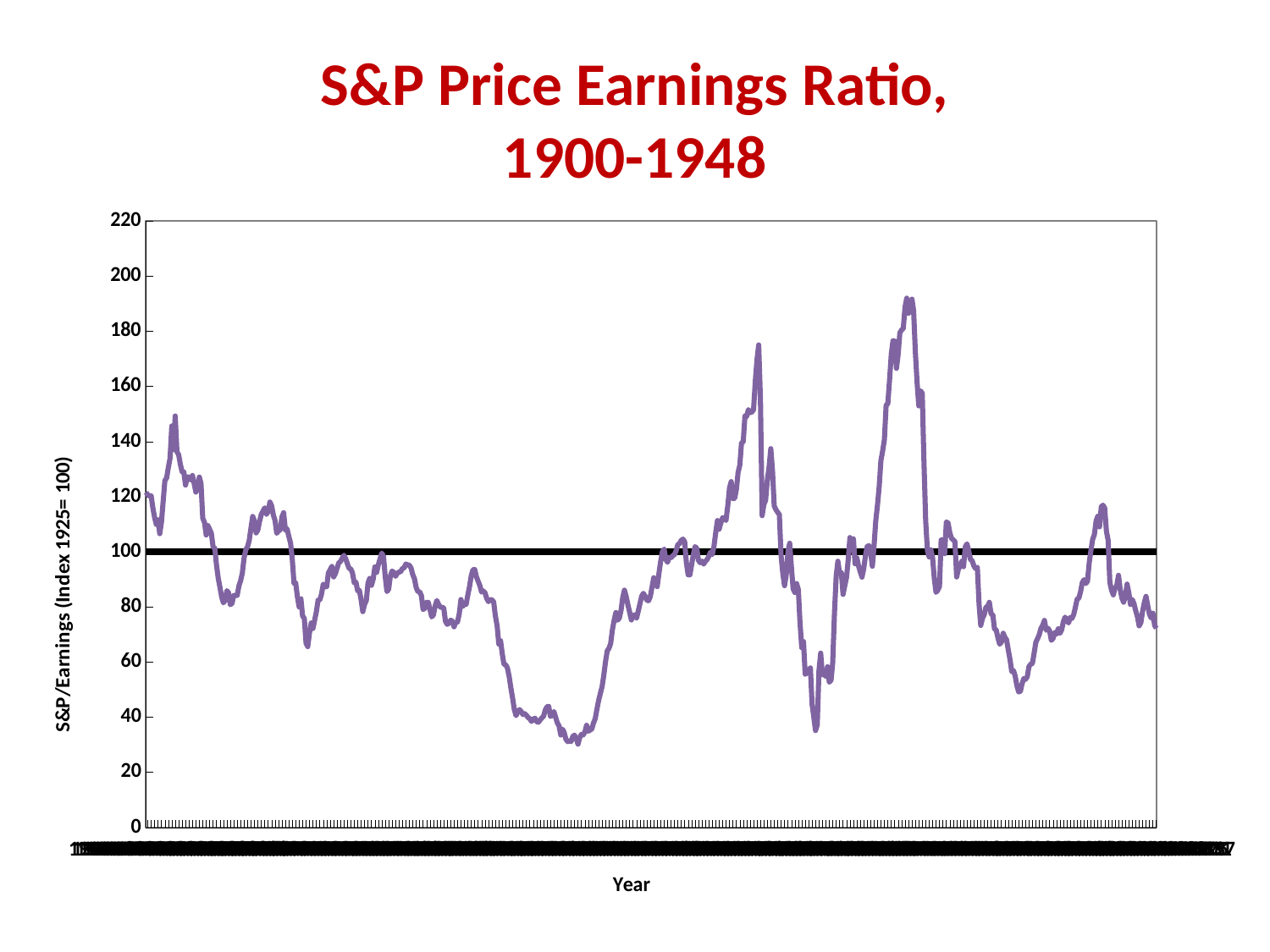

# S&P Price Earnings Ratio, 1900-1948

### Chart

| Category |  |  |
|---|---|---|
| 1900.00000000262 | 100.0 | 121.5769858099129 |
| 1900.0833333359501 | 100.0 | 120.7426581674163 |
| 1900.1666666692799 | 100.0 | 120.2398441477367 |
| 1900.25000000261 | 100.0 | 120.3155676193295 |
| 1900.3333333359401 | 100.0 | 115.9936069648412 |
| 1900.4166666692699 | 100.0 | 112.557514687943 |
| 1900.5000000026 | 100.0 | 109.9529693575903 |
| 1900.5833333359301 | 100.0 | 111.6237509303416 |
| 1900.6666666692599 | 100.0 | 106.5940719617215 |
| 1900.75000000259 | 100.0 | 110.7301605150811 |
| 1900.8333333359201 | 100.0 | 118.284687490147 |
| 1900.9166666692499 | 100.0 | 125.8424889536751 |
| 1901.00000000258 | 100.0 | 126.805655517756 |
| 1901.0833333359101 | 100.0 | 130.492633103482 |
| 1901.1666666692399 | 100.0 | 133.9526414065652 |
| 1901.25000000257 | 100.0 | 145.6645441608211 |
| 1901.3333333359001 | 100.0 | 137.0480727033102 |
| 1901.4166666692299 | 100.0 | 149.3089512987255 |
| 1901.50000000256 | 100.0 | 136.3002540140928 |
| 1901.5833333358901 | 100.0 | 135.2531012145672 |
| 1901.6666666692199 | 100.0 | 131.7513509677856 |
| 1901.75000000255 | 100.0 | 129.0450217282959 |
| 1901.8333333358801 | 100.0 | 128.981891855668 |
| 1901.9166666692099 | 100.0 | 124.2070413344079 |
| 1902.00000000254 | 100.0 | 127.1889656788091 |
| 1902.0833333358701 | 100.0 | 127.0919701692392 |
| 1902.1666666691999 | 100.0 | 126.0710943785306 |
| 1902.25000000253 | 100.0 | 127.6929168492121 |
| 1902.3333333358601 | 100.0 | 124.8471573408308 |
| 1902.4166666691899 | 100.0 | 121.6838785919008 |
| 1902.50000000252 | 100.0 | 123.4443427594655 |
| 1902.5833333358501 | 100.0 | 127.1260424937207 |
| 1902.6666666691799 | 100.0 | 124.8359568779901 |
| 1902.75000000251 | 100.0 | 112.1953399775106 |
| 1902.8333333358401 | 100.0 | 110.64877076839 |
| 1902.9166666691699 | 100.0 | 106.0982006408623 |
| 1903.0000000025 | 100.0 | 109.5273461393256 |
| 1903.08333333583 | 100.0 | 108.1693288477731 |
| 1903.1666666691599 | 100.0 | 106.7435411424593 |
| 1903.25000000249 | 100.0 | 101.7393642171351 |
| 1903.33333333582 | 100.0 | 101.3625361717743 |
| 1903.4166666691499 | 100.0 | 95.20078022907506 |
| 1903.50000000248 | 100.0 | 90.3497229797093 |
| 1903.58333333581 | 100.0 | 87.02765697908883 |
| 1903.6666666691401 | 100.0 | 83.5995468857316 |
| 1903.75000000247 | 100.0 | 81.50116050155488 |
| 1903.8333333358 | 100.0 | 82.41170174515247 |
| 1903.9166666691301 | 100.0 | 85.911150188797 |
| 1904.00000000246 | 100.0 | 85.11633775631744 |
| 1904.08333333579 | 100.0 | 80.78930032646628 |
| 1904.1666666691201 | 100.0 | 81.30804298298887 |
| 1904.25000000245 | 100.0 | 84.1316007038127 |
| 1904.33333333578 | 100.0 | 84.16472279746615 |
| 1904.4166666691101 | 100.0 | 84.18839522801159 |
| 1904.5000000024399 | 100.0 | 87.59559901576797 |
| 1904.58333333577 | 100.0 | 89.47066953718145 |
| 1904.6666666691001 | 100.0 | 92.31516298075111 |
| 1904.7500000024299 | 100.0 | 97.72462453067787 |
| 1904.83333333576 | 100.0 | 100.7545738643387 |
| 1904.9166666690901 | 100.0 | 101.8170371265549 |
| 1905.0000000024199 | 100.0 | 104.0689750315374 |
| 1905.08333333575 | 100.0 | 108.5991530917391 |
| 1905.1666666690801 | 100.0 | 112.8419049870646 |
| 1905.2500000024099 | 100.0 | 111.3102438875394 |
| 1905.33333333574 | 100.0 | 106.8650534179475 |
| 1905.4166666690701 | 100.0 | 107.9083490763216 |
| 1905.5000000023999 | 100.0 | 111.0039732759962 |
| 1905.58333333573 | 100.0 | 113.5209450652168 |
| 1905.6666666690601 | 100.0 | 114.7947279613571 |
| 1905.7500000023899 | 100.0 | 115.9723291976409 |
| 1905.83333333572 | 100.0 | 113.5871362843931 |
| 1905.9166666690501 | 100.0 | 114.6261132446005 |
| 1906.0000000023799 | 100.0 | 118.0765727056935 |
| 1906.08333333571 | 100.0 | 116.735667428683 |
| 1906.1666666690401 | 100.0 | 113.3714270721785 |
| 1906.2500000023699 | 100.0 | 111.3396418737847 |
| 1906.3333333357 | 100.0 | 106.7222788632012 |
| 1906.4166666690301 | 100.0 | 107.6372912283297 |
| 1906.5000000023599 | 100.0 | 107.8816064381231 |
| 1906.58333333569 | 100.0 | 112.6533966248297 |
| 1906.6666666690201 | 100.0 | 114.2147609532907 |
| 1906.7500000023499 | 100.0 | 107.8375794834125 |
| 1906.83333333568 | 100.0 | 108.3073533091578 |
| 1906.9166666690101 | 100.0 | 105.624558867537 |
| 1907.0000000023399 | 100.0 | 103.2310654070073 |
| 1907.08333333567 | 100.0 | 97.51735309233636 |
| 1907.1666666690001 | 100.0 | 88.56547071892464 |
| 1907.2500000023299 | 100.0 | 88.7163639070996 |
| 1907.33333333566 | 100.0 | 83.66932211262514 |
| 1907.4166666690001 | 100.0 | 80.00372149203756 |
| 1907.5000000023299 | 100.0 | 82.95684588497647 |
| 1907.58333333566 | 100.0 | 76.69470565516554 |
| 1907.66666666899 | 100.0 | 75.8589441839597 |
| 1907.7500000023199 | 100.0 | 66.87375336374686 |
| 1907.83333333565 | 100.0 | 65.60034223603589 |
| 1907.91666666898 | 100.0 | 70.42829128286353 |
| 1908.0000000023099 | 100.0 | 74.1747280999493 |
| 1908.08333333564 | 100.0 | 72.18424001830309 |
| 1908.16666666897 | 100.0 | 75.09451780092475 |
| 1908.2500000023001 | 100.0 | 78.23542070056611 |
| 1908.33333333563 | 100.0 | 82.4406142762489 |
| 1908.41666666896 | 100.0 | 82.53496282251695 |
| 1908.5000000022901 | 100.0 | 84.62583041310737 |
| 1908.58333333562 | 100.0 | 88.24930297226945 |
| 1908.66666666895 | 100.0 | 87.25785890193546 |
| 1908.7500000022801 | 100.0 | 87.37200440949238 |
| 1908.83333333561 | 100.0 | 92.31602679623953 |
| 1908.91666666894 | 100.0 | 93.44224731598959 |
| 1909.0000000022701 | 100.0 | 94.68744631734555 |
| 1909.0833333355999 | 100.0 | 90.88358600093419 |
| 1909.16666666893 | 100.0 | 91.97498663600895 |
| 1909.2500000022601 | 100.0 | 93.9700070092214 |
| 1909.3333333355899 | 100.0 | 95.95655027887013 |
| 1909.41666666892 | 100.0 | 96.48692011675416 |
| 1909.5000000022501 | 100.0 | 97.64218989064605 |
| 1909.5833333355799 | 100.0 | 98.72990523842535 |
| 1909.66666666891 | 100.0 | 97.5406631821456 |
| 1909.7500000022401 | 100.0 | 95.709671024077 |
| 1909.8333333355699 | 100.0 | 93.96678431680684 |
| 1909.9166666689 | 100.0 | 93.78711304246282 |
| 1910.0000000022301 | 100.0 | 92.31898784224106 |
| 1910.0833333355599 | 100.0 | 88.72885663752047 |
| 1910.16666666889 | 100.0 | 88.99381307105126 |
| 1910.2500000022201 | 100.0 | 85.88638419438055 |
| 1910.3333333355499 | 100.0 | 85.95701286390134 |
| 1910.41666666888 | 100.0 | 82.51320743481077 |
| 1910.5000000022101 | 100.0 | 78.2879526623333 |
| 1910.5833333355399 | 100.0 | 80.92234703328991 |
| 1910.66666666887 | 100.0 | 82.26105790466733 |
| 1910.7500000022001 | 100.0 | 88.6397479117886 |
| 1910.8333333355299 | 100.0 | 90.34811871802015 |
| 1910.91666666886 | 100.0 | 87.8254387702563 |
| 1911.0000000021901 | 100.0 | 90.00337939392817 |
| 1911.0833333355199 | 100.0 | 94.51753645795675 |
| 1911.16666666885 | 100.0 | 92.53070996596476 |
| 1911.2500000021801 | 100.0 | 95.2339799842708 |
| 1911.3333333355099 | 100.0 | 97.4124802090568 |
| 1911.41666666884 | 100.0 | 99.542280605376 |
| 1911.5000000021701 | 100.0 | 98.36930103813442 |
| 1911.5833333354999 | 100.0 | 91.0750529645427 |
| 1911.66666666883 | 100.0 | 85.57159051049587 |
| 1911.75000000216 | 100.0 | 86.4244842883994 |
| 1911.8333333354899 | 100.0 | 91.22050842407694 |
| 1911.91666666882 | 100.0 | 92.9993477850154 |
| 1912.00000000215 | 100.0 | 92.53575383550479 |
| 1912.0833333354799 | 100.0 | 91.11632787896185 |
| 1912.16666666881 | 100.0 | 92.19174661409775 |
| 1912.25000000214 | 100.0 | 92.62362637561978 |
| 1912.3333333354699 | 100.0 | 92.80646310835614 |
| 1912.4166666688 | 100.0 | 93.937556085413 |
| 1912.50000000213 | 100.0 | 94.20839540002689 |
| 1912.5833333354601 | 100.0 | 95.57414411552271 |
| 1912.66666666879 | 100.0 | 95.25184365856454 |
| 1912.75000000212 | 100.0 | 95.12503209395598 |
| 1912.8333333354501 | 100.0 | 94.15404751160844 |
| 1912.91666666878 | 100.0 | 91.72687735798982 |
| 1913.00000000211 | 100.0 | 90.15809304676205 |
| 1913.0833333354401 | 100.0 | 87.06595173638766 |
| 1913.1666666687699 | 100.0 | 85.51732124303886 |
| 1913.2500000021 | 100.0 | 85.50169843016653 |
| 1913.3333333354301 | 100.0 | 84.0878741766337 |
| 1913.4166666687599 | 100.0 | 79.11327761022761 |
| 1913.50000000209 | 100.0 | 79.4396168733333 |
| 1913.5833333354201 | 100.0 | 81.62652666124487 |
| 1913.6666666687499 | 100.0 | 81.6478328101464 |
| 1913.75000000208 | 100.0 | 79.1168204997743 |
| 1913.8333333354101 | 100.0 | 76.38938434427371 |
| 1913.9166666687399 | 100.0 | 77.07854131890991 |
| 1914.00000000207 | 100.0 | 80.32602109104216 |
| 1914.0833333354001 | 100.0 | 82.31387513010282 |
| 1914.1666666687299 | 100.0 | 80.91847964429473 |
| 1914.25000000206 | 100.0 | 79.94502884528164 |
| 1914.3333333353901 | 100.0 | 79.83661343906847 |
| 1914.4166666687199 | 100.0 | 79.69191037646257 |
| 1914.50000000205 | 100.0 | 74.81488901078158 |
| 1914.5833333353801 | 100.0 | 73.68152241707713 |
| 1914.6666666687099 | 100.0 | 74.049066980166 |
| 1914.75000000204 | 100.0 | 75.16558523334615 |
| 1914.8333333353701 | 100.0 | 74.85247719223797 |
| 1914.9166666686999 | 100.0 | 72.78077303048654 |
| 1915.00000000203 | 100.0 | 74.47078047855815 |
| 1915.0833333353601 | 100.0 | 74.54560691927306 |
| 1915.1666666686899 | 100.0 | 77.4860932868142 |
| 1915.25000000202 | 100.0 | 82.68564010797748 |
| 1915.3333333353501 | 100.0 | 80.12507703348594 |
| 1915.4166666686799 | 100.0 | 81.15308533666668 |
| 1915.50000000201 | 100.0 | 80.90596937362041 |
| 1915.5833333353401 | 100.0 | 84.34571124842385 |
| 1915.6666666686699 | 100.0 | 87.42854909278508 |
| 1915.750000002 | 100.0 | 91.31600689543897 |
| 1915.8333333353301 | 100.0 | 93.5218692039 |
| 1915.9166666686599 | 100.0 | 93.57178904030118 |
| 1916.00000000199 | 100.0 | 90.93432872532964 |
| 1916.08333333532 | 100.0 | 89.31257454432664 |
| 1916.1666666686499 | 100.0 | 87.68936731267083 |
| 1916.25000000198 | 100.0 | 85.38139466266351 |
| 1916.33333333531 | 100.0 | 85.80255442289334 |
| 1916.4166666686399 | 100.0 | 85.0874415001162 |
| 1916.50000000197 | 100.0 | 83.04167267445301 |
| 1916.5833333353 | 100.0 | 81.91532566172611 |
| 1916.6666666686299 | 100.0 | 82.6480622178984 |
| 1916.75000000196 | 100.0 | 82.56420764492319 |
| 1916.83333333529 | 100.0 | 81.82855774267067 |
| 1916.9166666686201 | 100.0 | 76.71282355909634 |
| 1917.00000000195 | 100.0 | 73.24080727920006 |
| 1917.08333333528 | 100.0 | 66.533555251643 |
| 1917.1666666686101 | 100.0 | 67.7641776298483 |
| 1917.25000000194 | 100.0 | 62.89116414222052 |
| 1917.33333333527 | 100.0 | 59.24071647351936 |
| 1917.4166666686001 | 100.0 | 59.00819242820738 |
| 1917.5000000019299 | 100.0 | 57.7922431117148 |
| 1917.58333333526 | 100.0 | 54.80803132929082 |
| 1917.6666666685901 | 100.0 | 50.6617553182298 |
| 1917.7500000019199 | 100.0 | 46.93632648789492 |
| 1917.83333333525 | 100.0 | 42.80132393709115 |
| 1917.9166666685801 | 100.0 | 40.56510217209291 |
| 1918.0000000019099 | 100.0 | 41.93097457286595 |
| 1918.08333333524 | 100.0 | 42.7579402460729 |
| 1918.1666666685701 | 100.0 | 42.05499890729082 |
| 1918.2500000018999 | 100.0 | 40.94844367763458 |
| 1918.33333333523 | 100.0 | 41.29265268141922 |
| 1918.4166666685601 | 100.0 | 40.71060398591327 |
| 1918.5000000018899 | 100.0 | 39.89654254716904 |
| 1918.58333333523 | 100.0 | 39.44838678020007 |
| 1918.6666666685601 | 100.0 | 38.46809412858261 |
| 1918.7500000018899 | 100.0 | 39.34336767153459 |
| 1918.83333333522 | 100.0 | 39.60769377613398 |
| 1918.9166666685501 | 100.0 | 38.37343840521003 |
| 1919.0000000018799 | 100.0 | 38.14839783250622 |
| 1919.08333333521 | 100.0 | 39.01324543741509 |
| 1919.1666666685401 | 100.0 | 39.72217622525348 |
| 1919.2500000018699 | 100.0 | 40.3251392261438 |
| 1919.3333333352 | 100.0 | 42.61858616879 |
| 1919.4166666685301 | 100.0 | 43.76985729616257 |
| 1919.5000000018599 | 100.0 | 43.91148952202233 |
| 1919.58333333519 | 100.0 | 40.26935074902958 |
| 1919.6666666685201 | 100.0 | 40.67983277136477 |
| 1919.7500000018499 | 100.0 | 42.0593183000439 |
| 1919.83333333518 | 100.0 | 39.94378870921773 |
| 1919.9166666685101 | 100.0 | 37.96673913227724 |
| 1920.0000000018399 | 100.0 | 36.85427034664299 |
| 1920.08333333517 | 100.0 | 33.53618126844157 |
| 1920.1666666685001 | 100.0 | 35.64478692736631 |
| 1920.2500000018299 | 100.0 | 34.4507056030738 |
| 1920.33333333516 | 100.0 | 31.96886061979732 |
| 1920.4166666684901 | 100.0 | 31.1364678161129 |
| 1920.5000000018199 | 100.0 | 31.44397513073693 |
| 1920.58333333515 | 100.0 | 31.16834696552979 |
| 1920.66666666848 | 100.0 | 33.00582815989447 |
| 1920.7500000018099 | 100.0 | 33.48254968640787 |
| 1920.83333333514 | 100.0 | 32.2206200149557 |
| 1920.91666666847 | 100.0 | 30.21814160777797 |
| 1921.0000000017999 | 100.0 | 32.55614809667391 |
| 1921.08333333513 | 100.0 | 33.78535947985011 |
| 1921.16666666846 | 100.0 | 33.5556983140611 |
| 1921.2500000017901 | 100.0 | 34.59335506832226 |
| 1921.33333333512 | 100.0 | 37.0614261017288 |
| 1921.41666666845 | 100.0 | 34.92281286807043 |
| 1921.5000000017801 | 100.0 | 35.33498915944601 |
| 1921.58333333511 | 100.0 | 35.6923640077496 |
| 1921.66666666844 | 100.0 | 37.8985589809888 |
| 1921.7500000017701 | 100.0 | 39.42528371746688 |
| 1921.8333333351 | 100.0 | 42.9651035120679 |
| 1921.91666666843 | 100.0 | 46.11958275543682 |
| 1922.0000000017601 | 100.0 | 48.57158345121743 |
| 1922.0833333350899 | 100.0 | 51.08242533998397 |
| 1922.16666666842 | 100.0 | 55.18112739544515 |
| 1922.2500000017501 | 100.0 | 60.09891240874586 |
| 1922.3333333350799 | 100.0 | 64.05201470936557 |
| 1922.41666666841 | 100.0 | 65.02228547187481 |
| 1922.5000000017401 | 100.0 | 66.70893827411238 |
| 1922.5833333350699 | 100.0 | 71.69898798490998 |
| 1922.6666666684 | 100.0 | 75.18938895522334 |
| 1922.7500000017301 | 100.0 | 77.9821995062722 |
| 1922.8333333350599 | 100.0 | 75.14863804512919 |
| 1922.91666666839 | 100.0 | 75.93649734046727 |
| 1923.0000000017201 | 100.0 | 78.76227073347152 |
| 1923.0833333350499 | 100.0 | 83.44357931113503 |
| 1923.16666666838 | 100.0 | 86.09394585495264 |
| 1923.2500000017101 | 100.0 | 83.7449295174505 |
| 1923.3333333350399 | 100.0 | 80.77001824814468 |
| 1923.41666666837 | 100.0 | 78.08381879130661 |
| 1923.5000000017001 | 100.0 | 75.27742439791542 |
| 1923.5833333350299 | 100.0 | 76.66387613415206 |
| 1923.66666666836 | 100.0 | 77.1452623005973 |
| 1923.7500000016901 | 100.0 | 75.90324996662127 |
| 1923.8333333350199 | 100.0 | 78.39016577243738 |
| 1923.91666666835 | 100.0 | 81.15342345121486 |
| 1924.0000000016801 | 100.0 | 83.92210146440235 |
| 1924.0833333350099 | 100.0 | 84.92907107960251 |
| 1924.16666666834 | 100.0 | 83.88558503417184 |
| 1924.2500000016701 | 100.0 | 82.48651085504 |
| 1924.3333333349999 | 100.0 | 82.2178543349364 |
| 1924.41666666833 | 100.0 | 83.79222386881167 |
| 1924.5000000016601 | 100.0 | 87.13801824757182 |
| 1924.5833333349899 | 100.0 | 90.58590288823703 |
| 1924.66666666832 | 100.0 | 89.11549902504663 |
| 1924.7500000016501 | 100.0 | 87.35579671894587 |
| 1924.8333333349799 | 100.0 | 92.0955275241598 |
| 1924.91666666831 | 100.0 | 96.3260100622678 |
| 1925.00000000164 | 100.0 | 100.0 |
| 1925.0833333349699 | 100.0 | 101.0090251112118 |
| 1925.1666666683 | 100.0 | 97.29272632994387 |
| 1925.25000000163 | 100.0 | 96.18895699885682 |
| 1925.3333333349599 | 100.0 | 97.97246891907986 |
| 1925.41666666829 | 100.0 | 97.7883283766684 |
| 1925.50000000162 | 100.0 | 98.52702956500426 |
| 1925.5833333349501 | 100.0 | 98.98192110680125 |
| 1925.66666666828 | 100.0 | 100.333631066471 |
| 1925.75000000161 | 100.0 | 102.6256876471012 |
| 1925.8333333349401 | 100.0 | 103.0159783600223 |
| 1925.91666666827 | 100.0 | 104.1788391581816 |
| 1926.0000000016 | 100.0 | 104.6214925734226 |
| 1926.0833333349301 | 100.0 | 103.628321532907 |
| 1926.1666666682599 | 100.0 | 95.98967345539847 |
| 1926.25000000159 | 100.0 | 91.65512992709401 |
| 1926.3333333349201 | 100.0 | 91.63283849573126 |
| 1926.4166666682499 | 100.0 | 95.2401505871481 |
| 1926.50000000158 | 100.0 | 98.94633927618158 |
| 1926.5833333349101 | 100.0 | 101.9027807849022 |
| 1926.6666666682399 | 100.0 | 101.2868505858965 |
| 1926.75000000157 | 100.0 | 96.89266063926748 |
| 1926.8333333349001 | 100.0 | 96.03335964348209 |
| 1926.9166666682299 | 100.0 | 96.5942243172631 |
| 1927.00000000156 | 100.0 | 95.53240604924073 |
| 1927.0833333348901 | 100.0 | 96.50516673010684 |
| 1927.1666666682199 | 100.0 | 97.19642149470013 |
| 1927.25000000155 | 100.0 | 98.30047108476015 |
| 1927.3333333348801 | 100.0 | 99.91153870337367 |
| 1927.4166666682099 | 100.0 | 98.9810036936853 |
| 1927.50000000154 | 100.0 | 101.8752446156891 |
| 1927.5833333348701 | 100.0 | 106.9060297659997 |
| 1927.6666666681999 | 100.0 | 111.3675998177135 |
| 1927.75000000153 | 100.0 | 108.1929640992286 |
| 1927.8333333348601 | 100.0 | 110.5127742193623 |
| 1927.9166666681899 | 100.0 | 112.3848007506151 |
| 1928.00000000152 | 100.0 | 112.1332300825575 |
| 1928.0833333348501 | 100.0 | 111.3740377748333 |
| 1928.1666666681799 | 100.0 | 116.6186468180338 |
| 1928.25000000151 | 100.0 | 123.1890242845884 |
| 1928.3333333348401 | 100.0 | 125.4913701264138 |
| 1928.4166666681699 | 100.0 | 119.2938819077745 |
| 1928.5000000015 | 100.0 | 119.4135838466434 |
| 1928.5833333348301 | 100.0 | 122.5177703134242 |
| 1928.6666666681599 | 100.0 | 128.8409291313908 |
| 1928.75000000149 | 100.0 | 131.4176901725924 |
| 1928.8333333348201 | 100.0 | 139.456092893583 |
| 1928.9166666681499 | 100.0 | 139.9621441169905 |
| 1929.00000000148 | 100.0 | 149.3406497610366 |
| 1929.08333333481 | 100.0 | 149.1308200266581 |
| 1929.1666666681399 | 100.0 | 151.58900996803 |
| 1929.25000000147 | 100.0 | 150.4839012114625 |
| 1929.3333333348 | 100.0 | 150.7194835020431 |
| 1929.4166666681299 | 100.0 | 151.5422153942982 |
| 1929.50000000146 | 100.0 | 161.8840644735904 |
| 1929.58333333479 | 100.0 | 169.7475094688663 |
| 1929.6666666681199 | 100.0 | 175.0689665744482 |
| 1929.75000000145 | 100.0 | 155.2205835588294 |
| 1929.83333333479 | 100.0 | 113.1279264300831 |
| 1929.9166666681199 | 100.0 | 117.2323070429081 |
| 1930.00000000145 | 100.0 | 118.6479757511381 |
| 1930.08333333478 | 100.0 | 125.9225075432436 |
| 1930.1666666681101 | 100.0 | 130.6311762560017 |
| 1930.25000000144 | 100.0 | 137.4292911272281 |
| 1930.33333333477 | 100.0 | 129.4652668616831 |
| 1930.4166666681001 | 100.0 | 116.6924476028038 |
| 1930.50000000143 | 100.0 | 115.2807347925677 |
| 1930.58333333476 | 100.0 | 114.3114983598151 |
| 1930.6666666680901 | 100.0 | 113.5185602321901 |
| 1930.7500000014199 | 100.0 | 98.5395191601751 |
| 1930.83333333475 | 100.0 | 92.062043429813 |
| 1930.9166666680801 | 100.0 | 87.7012142614734 |
| 1931.0000000014099 | 100.0 | 91.7131509592922 |
| 1931.08333333474 | 100.0 | 100.2357446884725 |
| 1931.1666666680701 | 100.0 | 103.1301155811102 |
| 1931.2500000013999 | 100.0 | 94.2210897504669 |
| 1931.33333333473 | 100.0 | 86.5644899663843 |
| 1931.4166666680601 | 100.0 | 85.24290060611489 |
| 1931.5000000013899 | 100.0 | 88.48704514348863 |
| 1931.58333333472 | 100.0 | 86.28645139168535 |
| 1931.6666666680501 | 100.0 | 74.3406170761772 |
| 1931.7500000013799 | 100.0 | 65.22927019154385 |
| 1931.83333333471 | 100.0 | 67.4356330430922 |
| 1931.9166666680401 | 100.0 | 55.52100663457913 |
| 1932.0000000013699 | 100.0 | 56.12458026981883 |
| 1932.0833333347 | 100.0 | 56.83193475917044 |
| 1932.1666666680301 | 100.0 | 57.85768651187655 |
| 1932.2500000013599 | 100.0 | 44.62750859250222 |
| 1932.33333333469 | 100.0 | 40.01469088966763 |
| 1932.4166666680201 | 100.0 | 35.14575605571694 |
| 1932.5000000013499 | 100.0 | 37.19694822397762 |
| 1932.58333333468 | 100.0 | 56.7658751407158 |
| 1932.6666666680101 | 100.0 | 63.23361388452477 |
| 1932.7500000013399 | 100.0 | 55.35715020950972 |
| 1932.83333333467 | 100.0 | 55.68570711794983 |
| 1932.9166666680001 | 100.0 | 54.73920002397834 |
| 1933.0000000013299 | 100.0 | 58.2912093708924 |
| 1933.08333333466 | 100.0 | 52.67088708571197 |
| 1933.1666666679901 | 100.0 | 53.4184148565818 |
| 1933.2500000013199 | 100.0 | 59.65858263168762 |
| 1933.33333333465 | 100.0 | 77.5798397748541 |
| 1933.4166666679801 | 100.0 | 91.12550026403935 |
| 1933.5000000013099 | 100.0 | 96.57823145314629 |
| 1933.58333333464 | 100.0 | 92.1560219589319 |
| 1933.66666666797 | 100.0 | 92.49010832441817 |
| 1933.7500000012999 | 100.0 | 84.5521855566453 |
| 1933.83333333463 | 100.0 | 87.7364647348151 |
| 1933.91666666796 | 100.0 | 90.68571059151115 |
| 1934.0000000012899 | 100.0 | 97.2463879118156 |
| 1934.08333333462 | 100.0 | 105.200765825629 |
| 1934.16666666795 | 100.0 | 101.3608313498827 |
| 1934.2500000012799 | 100.0 | 104.7283137706291 |
| 1934.33333333461 | 100.0 | 95.64044531533754 |
| 1934.41666666794 | 100.0 | 97.82116501468298 |
| 1934.5000000012701 | 100.0 | 94.80188730565123 |
| 1934.5833333346 | 100.0 | 92.71988797257983 |
| 1934.66666666793 | 100.0 | 90.8042051337085 |
| 1934.7500000012601 | 100.0 | 93.962556901349 |
| 1934.83333333459 | 100.0 | 98.49959084578194 |
| 1934.91666666792 | 100.0 | 101.938297846102 |
| 1935.0000000012501 | 100.0 | 102.253010816439 |
| 1935.0833333345799 | 100.0 | 99.94192418158453 |
| 1935.16666666791 | 100.0 | 94.74757657618261 |
| 1935.2500000012401 | 100.0 | 102.1623273962347 |
| 1935.3333333345699 | 100.0 | 111.1492010930457 |
| 1935.4166666679 | 100.0 | 117.0047955299591 |
| 1935.5000000012301 | 100.0 | 123.930413168461 |
| 1935.5833333345599 | 100.0 | 133.0879042448625 |
| 1935.66666666789 | 100.0 | 136.5722939057161 |
| 1935.7500000012201 | 100.0 | 140.7628397906284 |
| 1935.8333333345499 | 100.0 | 153.3164384228186 |
| 1935.91666666788 | 100.0 | 153.6321611623643 |
| 1936.0000000012101 | 100.0 | 162.3294905057246 |
| 1936.0833333345399 | 100.0 | 171.7478089519152 |
| 1936.16666666787 | 100.0 | 176.5991113520046 |
| 1936.2500000012001 | 100.0 | 176.4841532802022 |
| 1936.3333333345299 | 100.0 | 166.5548272281677 |
| 1936.41666666786 | 100.0 | 171.610292047478 |
| 1936.5000000011901 | 100.0 | 179.4454199288934 |
| 1936.5833333345199 | 100.0 | 180.4834601059867 |
| 1936.66666666785 | 100.0 | 181.0858806438041 |
| 1936.7500000011801 | 100.0 | 188.8058676554137 |
| 1936.8333333345099 | 100.0 | 192.0435536093335 |
| 1936.91666666784 | 100.0 | 186.5280193326094 |
| 1937.0000000011701 | 100.0 | 188.628766009548 |
| 1937.0833333344999 | 100.0 | 191.6735920069169 |
| 1937.16666666783 | 100.0 | 187.5001302012851 |
| 1937.2500000011601 | 100.0 | 172.5908522784805 |
| 1937.3333333344899 | 100.0 | 161.3617851456564 |
| 1937.41666666782 | 100.0 | 152.9629017038893 |
| 1937.5000000011501 | 100.0 | 158.452566203625 |
| 1937.5833333344799 | 100.0 | 157.5298632296976 |
| 1937.66666666781 | 100.0 | 132.1289685592991 |
| 1937.7500000011401 | 100.0 | 111.1527991993248 |
| 1937.8333333344699 | 100.0 | 100.5264837455912 |
| 1937.9166666678 | 100.0 | 98.12357599811517 |
| 1938.00000000113 | 100.0 | 100.7383345432038 |
| 1938.0833333344599 | 100.0 | 97.82283769829189 |
| 1938.16666666779 | 100.0 | 90.3692765356088 |
| 1938.25000000112 | 100.0 | 85.2962667701347 |
| 1938.3333333344499 | 100.0 | 86.01767684480389 |
| 1938.41666666778 | 100.0 | 87.4501369992949 |
| 1938.50000000111 | 100.0 | 104.2694685006794 |
| 1938.5833333344401 | 100.0 | 104.4072441638033 |
| 1938.66666666777 | 100.0 | 99.33185088715446 |
| 1938.7500000011 | 100.0 | 110.8132702299958 |
| 1938.8333333344301 | 100.0 | 110.5096186813182 |
| 1938.91666666776 | 100.0 | 106.9132147980417 |
| 1939.00000000109 | 100.0 | 104.8967915578238 |
| 1939.0833333344201 | 100.0 | 104.335495133006 |
| 1939.16666666775 | 100.0 | 103.7449175493916 |
| 1939.25000000108 | 100.0 | 90.86565109266891 |
| 1939.3333333344101 | 100.0 | 93.7114602351907 |
| 1939.4166666677399 | 100.0 | 94.83600933068365 |
| 1939.50000000107 | 100.0 | 96.58373195593347 |
| 1939.5833333344001 | 100.0 | 94.5975222812457 |
| 1939.6666666677299 | 100.0 | 101.823445319449 |
| 1939.75000000106 | 100.0 | 102.9062469896236 |
| 1939.8333333343901 | 100.0 | 100.354095168518 |
| 1939.9166666677199 | 100.0 | 97.24648498172947 |
| 1940.00000000105 | 100.0 | 96.7406143553092 |
| 1940.0833333343801 | 100.0 | 94.88861397720433 |
| 1940.1666666677099 | 100.0 | 93.9096410343134 |
| 1940.25000000104 | 100.0 | 94.41030992268108 |
| 1940.3333333343701 | 100.0 | 81.05781475880953 |
| 1940.4166666676999 | 100.0 | 73.27901377363628 |
| 1940.50000000103 | 100.0 | 75.90078130637187 |
| 1940.5833333343601 | 100.0 | 77.10494854626377 |
| 1940.6666666676899 | 100.0 | 79.90705417419962 |
| 1940.75000000102 | 100.0 | 80.2258502072614 |
| 1940.8333333343501 | 100.0 | 81.66326966046609 |
| 1940.9166666676799 | 100.0 | 77.37857909073307 |
| 1941.00000000101 | 100.0 | 77.15567944663725 |
| 1941.0833333343501 | 100.0 | 71.99426131141517 |
| 1941.1666666676799 | 100.0 | 71.61546207725834 |
| 1941.25000000101 | 100.0 | 68.6420073987929 |
| 1941.3333333343401 | 100.0 | 66.46582904375148 |
| 1941.4166666676699 | 100.0 | 67.2145601296624 |
| 1941.500000001 | 100.0 | 70.45426923410126 |
| 1941.5833333343301 | 100.0 | 68.966866241269 |
| 1941.6666666676599 | 100.0 | 68.05783132875571 |
| 1941.75000000099 | 100.0 | 64.35119792672124 |
| 1941.8333333343201 | 100.0 | 60.86662528146159 |
| 1941.9166666676499 | 100.0 | 56.509588711384 |
| 1942.00000000098 | 100.0 | 56.9159938285516 |
| 1942.0833333343101 | 100.0 | 54.89323508162107 |
| 1942.1666666676399 | 100.0 | 51.42788431221904 |
| 1942.25000000097 | 100.0 | 49.17378140427454 |
| 1942.3333333343001 | 100.0 | 49.35374912501698 |
| 1942.4166666676299 | 100.0 | 52.11655422878902 |
| 1942.50000000096 | 100.0 | 54.03520010799384 |
| 1942.58333333429 | 100.0 | 53.73692364420412 |
| 1942.6666666676199 | 100.0 | 54.66712277419075 |
| 1942.75000000095 | 100.0 | 58.34241254521774 |
| 1942.83333333428 | 100.0 | 59.23883400856061 |
| 1942.9166666676099 | 100.0 | 59.46724056998822 |
| 1943.00000000094 | 100.0 | 63.2579663461829 |
| 1943.08333333427 | 100.0 | 67.19470653529267 |
| 1943.1666666676001 | 100.0 | 68.48686368721438 |
| 1943.25000000093 | 100.0 | 69.99060577295064 |
| 1943.33333333426 | 100.0 | 72.27255978242573 |
| 1943.4166666675901 | 100.0 | 73.39147884031108 |
| 1943.50000000092 | 100.0 | 75.10869470085079 |
| 1943.58333333425 | 100.0 | 71.52827637177775 |
| 1943.6666666675801 | 100.0 | 72.2941612613199 |
| 1943.7500000009099 | 100.0 | 71.36297158183987 |
| 1943.83333333424 | 100.0 | 67.86010513798566 |
| 1943.9166666675701 | 100.0 | 68.6131343749665 |
| 1944.0000000008999 | 100.0 | 70.70846314667978 |
| 1944.08333333423 | 100.0 | 70.15554476590582 |
| 1944.1666666675601 | 100.0 | 72.07918395961109 |
| 1944.2500000008899 | 100.0 | 70.4182146692829 |
| 1944.33333333422 | 100.0 | 71.68198344254108 |
| 1944.4166666675501 | 100.0 | 74.68531430459213 |
| 1944.5000000008799 | 100.0 | 76.2882394443219 |
| 1944.58333333421 | 100.0 | 75.29312998888858 |
| 1944.6666666675401 | 100.0 | 74.18344803444776 |
| 1944.7500000008699 | 100.0 | 76.1754115109273 |
| 1944.8333333342 | 100.0 | 75.84139831155738 |
| 1944.9166666675301 | 100.0 | 77.30090555747928 |
| 1945.0000000008599 | 100.0 | 79.89170938645654 |
| 1945.08333333419 | 100.0 | 82.88173131840102 |
| 1945.1666666675201 | 100.0 | 83.18379448775099 |
| 1945.2500000008499 | 100.0 | 85.65757524337558 |
| 1945.33333333418 | 100.0 | 88.81719587308558 |
| 1945.4166666675101 | 100.0 | 89.87273707495248 |
| 1945.5000000008399 | 100.0 | 88.49738656554904 |
| 1945.58333333417 | 100.0 | 89.30146048209915 |
| 1945.6666666675001 | 100.0 | 95.95782710438294 |
| 1945.7500000008299 | 100.0 | 100.5573396892671 |
| 1945.83333333416 | 100.0 | 104.4721801466699 |
| 1945.9166666674901 | 100.0 | 106.2933267398243 |
| 1946.0000000008199 | 100.0 | 111.2259318695248 |
| 1946.08333333415 | 100.0 | 112.8990948019994 |
| 1946.1666666674801 | 100.0 | 109.0971138652048 |
| 1946.2500000008099 | 100.0 | 116.37412143996 |
| 1946.33333333414 | 100.0 | 116.9294054471274 |
| 1946.4166666674701 | 100.0 | 115.8954314277513 |
| 1946.5000000007999 | 100.0 | 107.3502958942296 |
| 1946.58333333413 | 100.0 | 104.2170874369632 |
| 1946.66666666746 | 100.0 | 88.88854381083142 |
| 1946.7500000007899 | 100.0 | 86.0144162462457 |
| 1946.83333333412 | 100.0 | 84.37662900300244 |
| 1946.91666666745 | 100.0 | 86.75877343302975 |
| 1947.0000000007799 | 100.0 | 87.71445507383473 |
| 1947.08333333411 | 100.0 | 91.46493081357835 |
| 1947.16666666744 | 100.0 | 86.3414141687176 |
| 1947.2500000007699 | 100.0 | 83.22252114532647 |
| 1947.3333333341 | 100.0 | 81.6951552682608 |
| 1947.41666666743 | 100.0 | 84.02259736359439 |
| 1947.5000000007601 | 100.0 | 88.27997435040956 |
| 1947.58333333409 | 100.0 | 85.14517415521088 |
| 1947.66666666742 | 100.0 | 80.8834986469286 |
| 1947.7500000007501 | 100.0 | 82.72361088345984 |
| 1947.83333333408 | 100.0 | 81.17821641632383 |
| 1947.91666666741 | 100.0 | 78.69215167073556 |
| 1948.0000000007401 | 100.0 | 76.48781802241605 |
| 1948.0833333340699 | 100.0 | 73.14861439964265 |
| 1948.1666666674 | 100.0 | 74.26245011261663 |
| 1948.2500000007301 | 100.0 | 78.3540143711143 |
| 1948.3333333340599 | 100.0 | 81.50141165506916 |
| 1948.41666666739 | 100.0 | 83.82385725401541 |
| 1948.5000000007201 | 100.0 | 80.43982765881442 |
| 1948.5833333340499 | 100.0 | 77.34387645666241 |
| 1948.66666666738 | 100.0 | 75.97495657675958 |
| 1948.7500000007101 | 100.0 | 77.72852029364151 |
| 1948.8333333340399 | 100.0 | 73.28129213161155 |
| 1948.91666666737 | 100.0 | 72.26324790993137 |